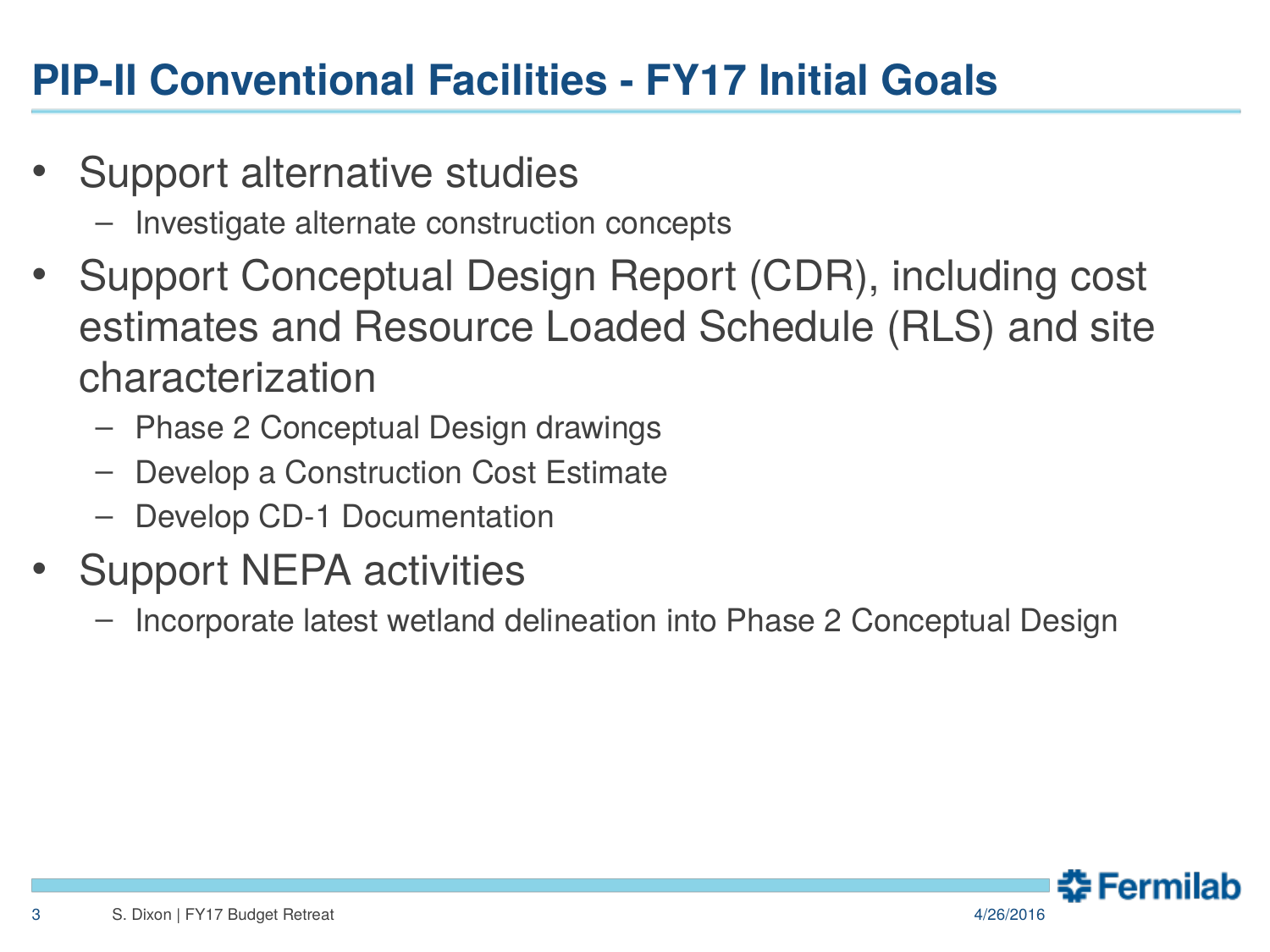

# PIP-II Conventional Facilities - FY17 Initial Goals
Support alternative studies
Investigate alternate construction concepts
Support Conceptual Design Report (CDR), including cost estimates and Resource Loaded Schedule (RLS) and site characterization
Phase 2 Conceptual Design drawings
Develop a Construction Cost Estimate
Develop CD-1 Documentation
Support NEPA activities
Incorporate latest wetland delineation into Phase 2 Conceptual Design

3
S. Dixon | FY17 Budget Retreat
4/26/2016